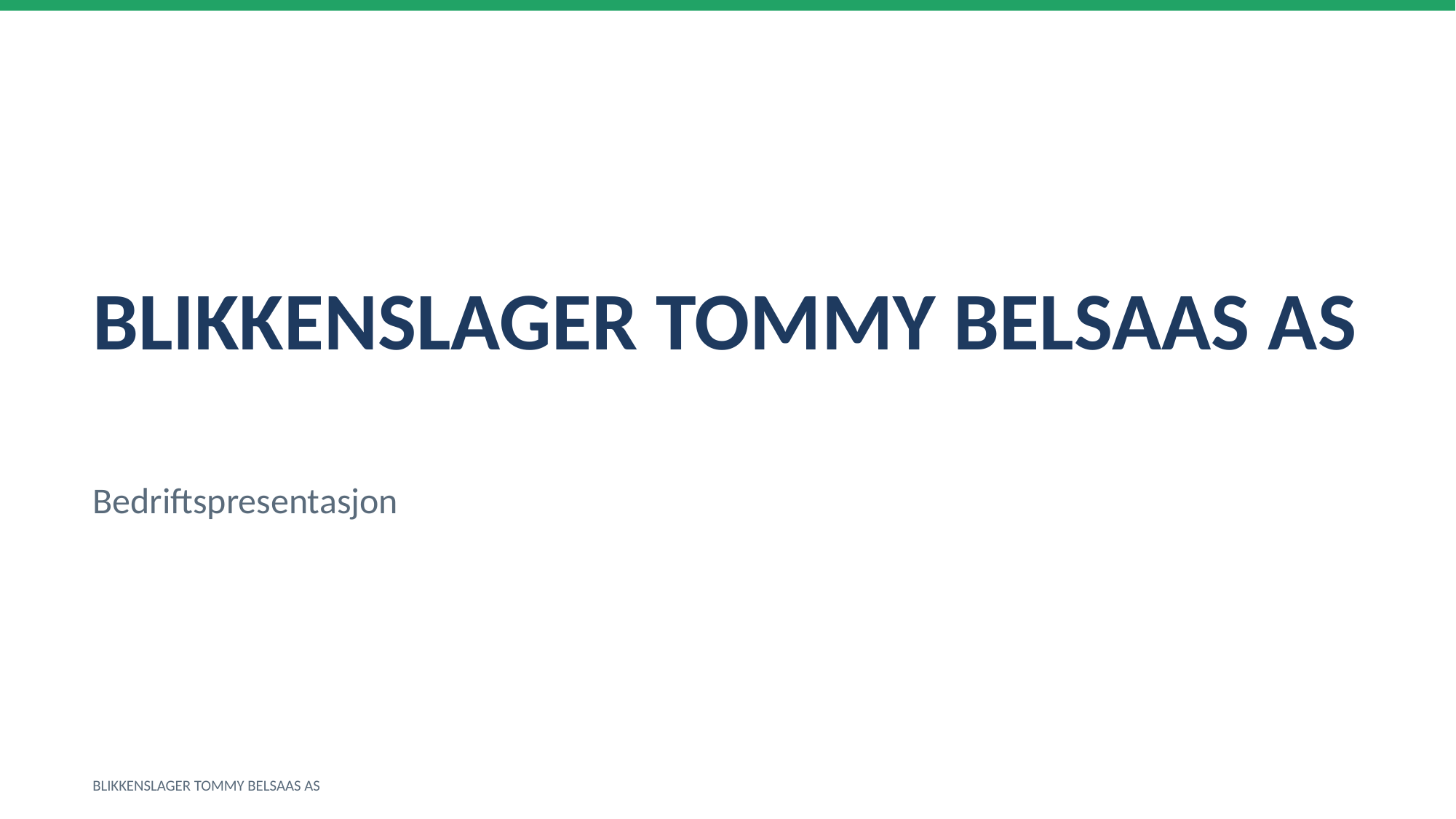

BLIKKENSLAGER TOMMY BELSAAS AS
Bedriftspresentasjon
BLIKKENSLAGER TOMMY BELSAAS AS